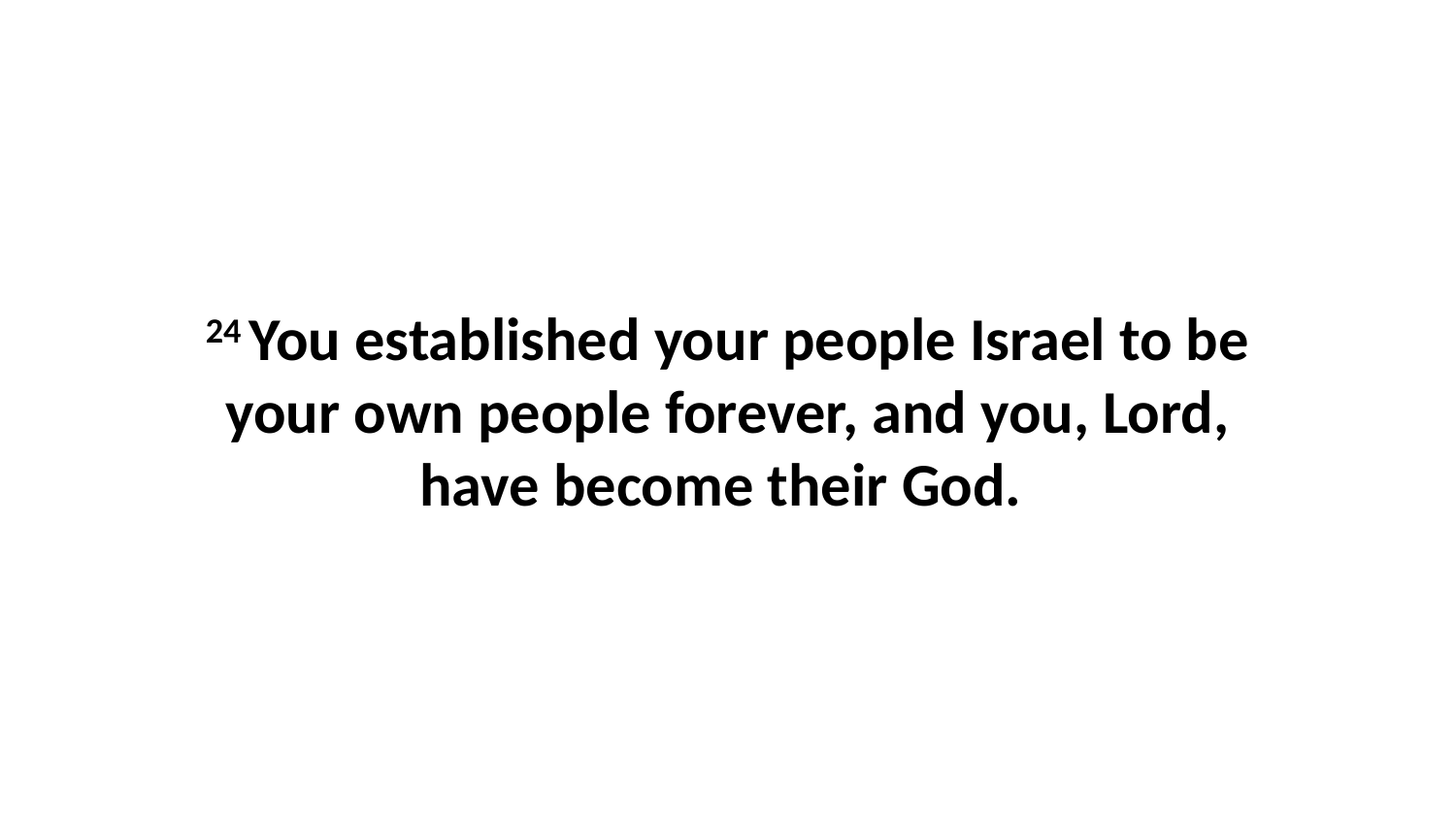

24 You established your people Israel to be your own people forever, and you, Lord, have become their God.